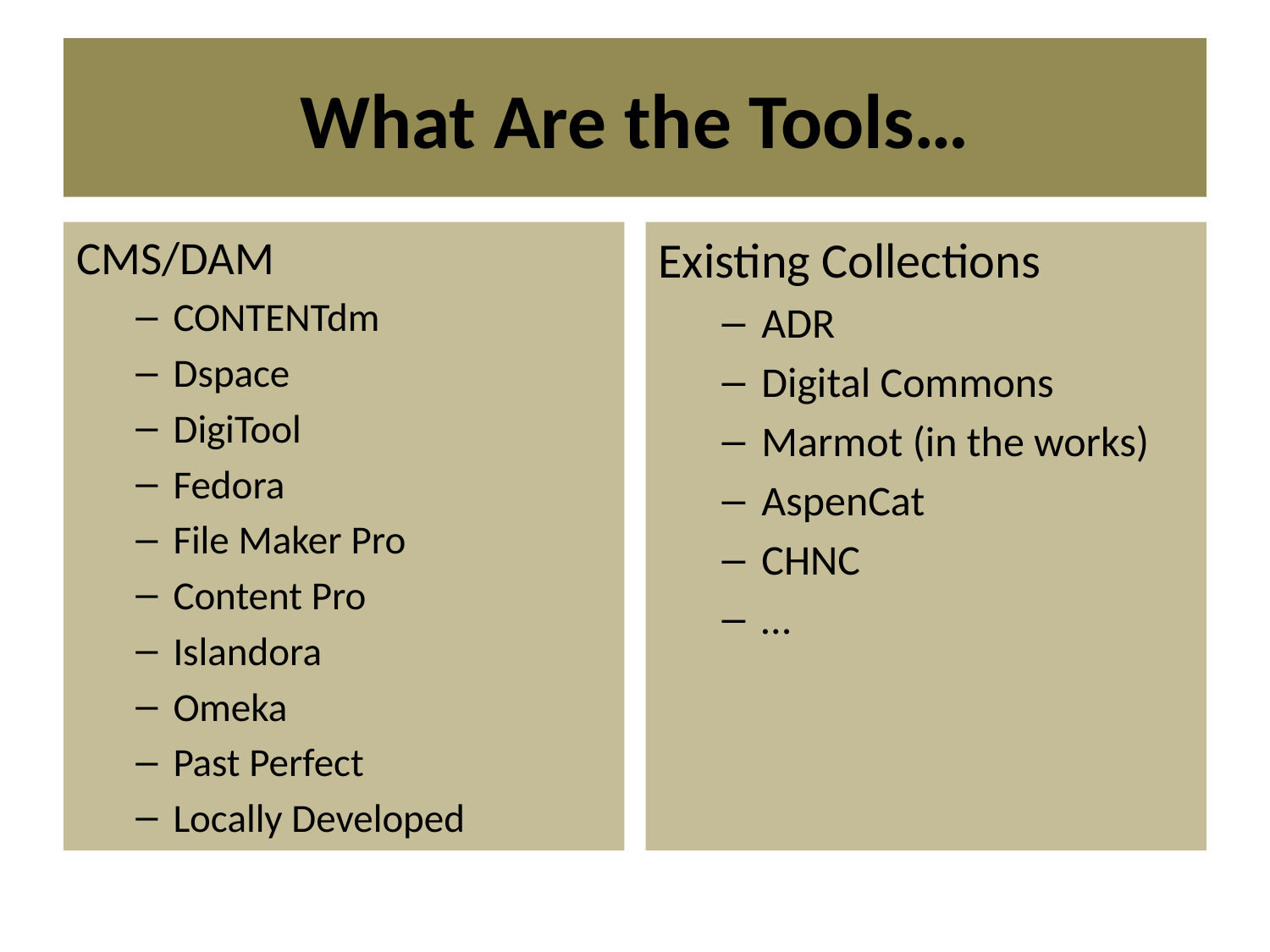

# What Are the Tools…
CMS/DAM
CONTENTdm
Dspace
DigiTool
Fedora
File Maker Pro
Content Pro
Islandora
Omeka
Past Perfect
Locally Developed

Existing Collections
ADR
Digital Commons
Marmot (in the works)
AspenCat
CHNC
…